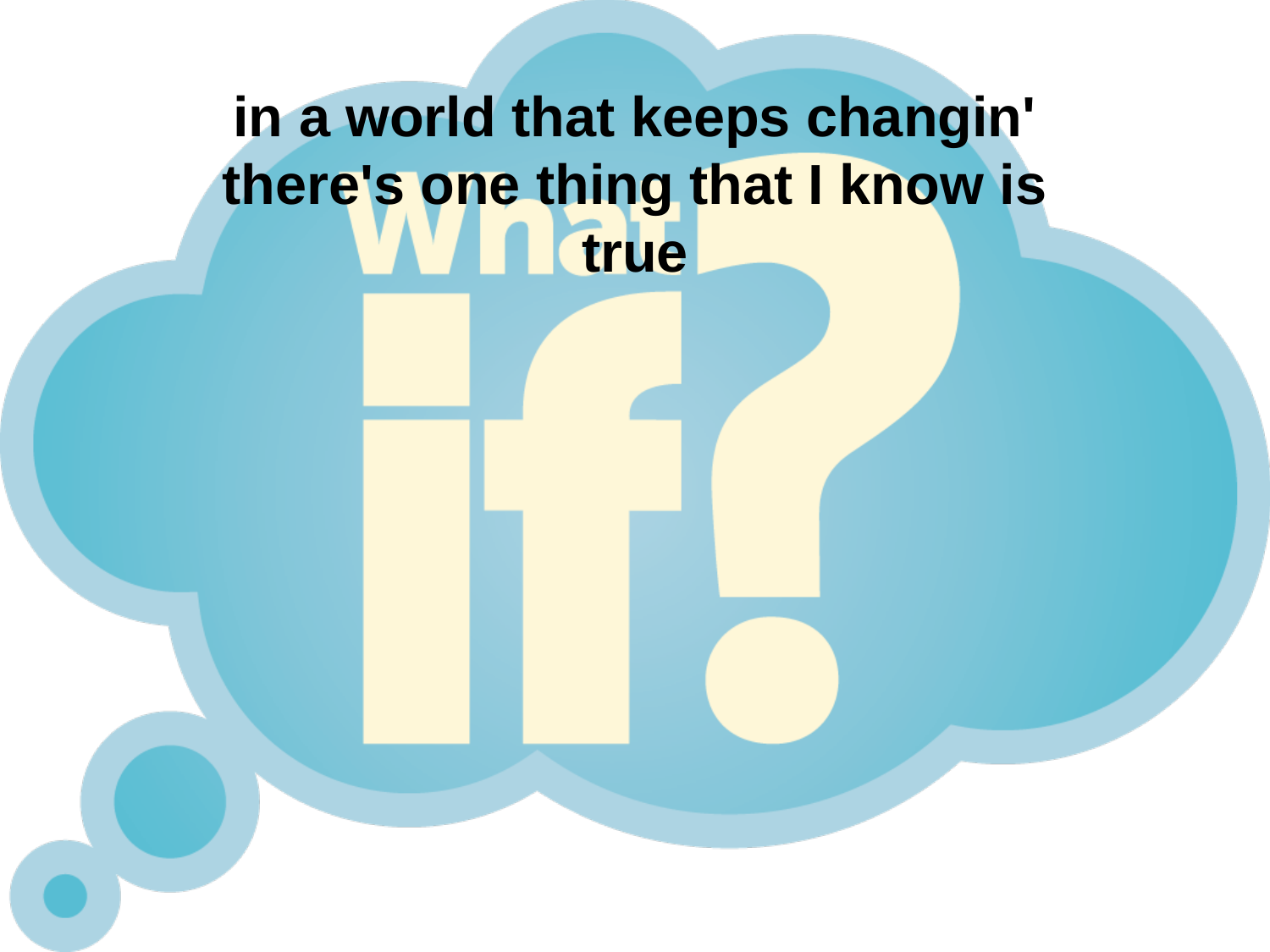

in a world that keeps changin' there's one thing that I know is true